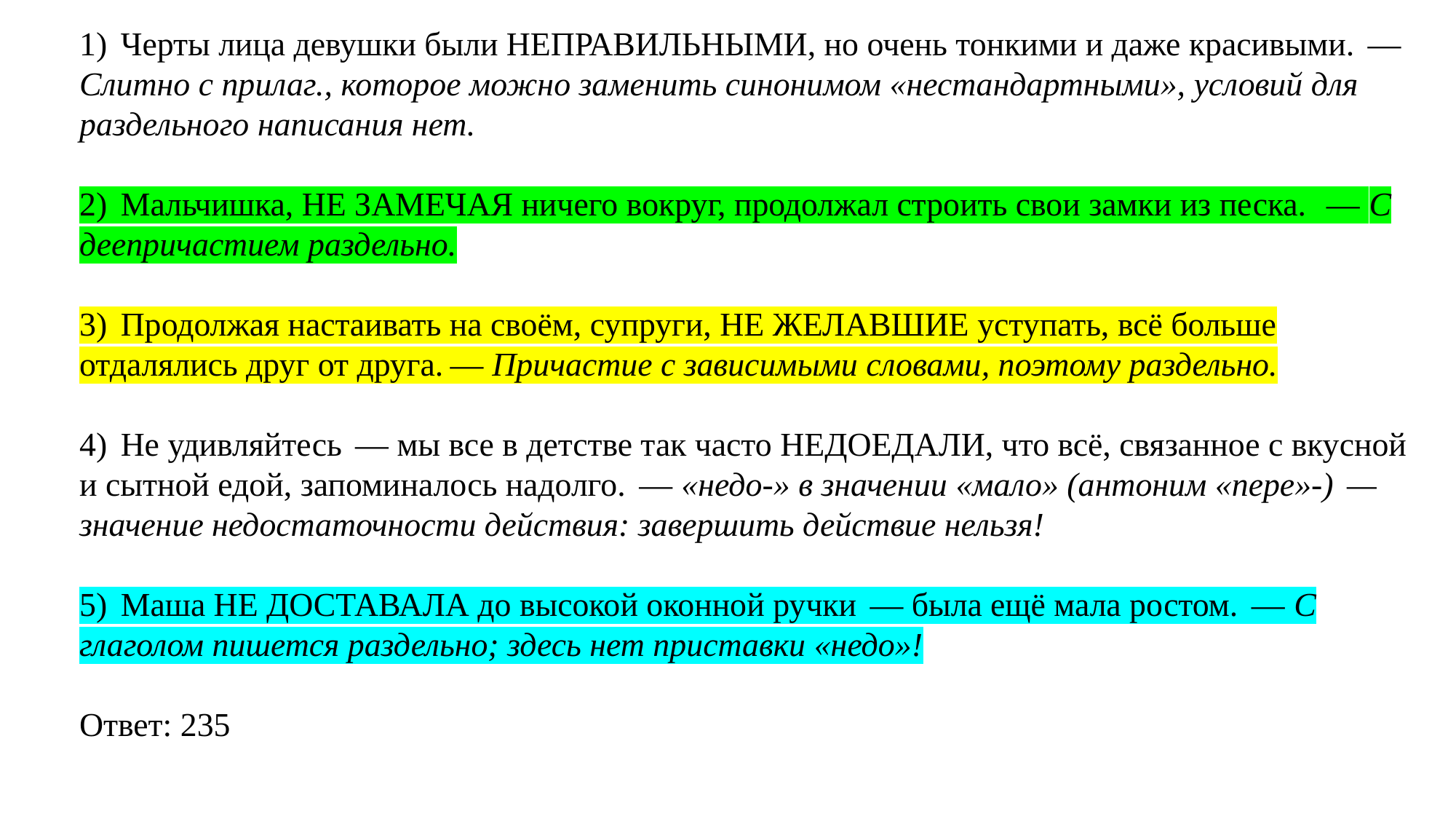

1)  Черты лица девушки были НЕПРАВИЛЬНЫМИ, но очень тонкими и даже красивыми.  — Слитно с прилаг., которое можно заменить синонимом «нестандартными», условий для раздельного написания нет.

2)  Мальчишка, НЕ ЗАМЕЧАЯ ничего вокруг, продолжал строить свои замки из песка.   — С деепричастием раздельно.

3)  Продолжая настаивать на своём, супруги, НЕ ЖЕЛАВШИЕ уступать, всё больше отдалялись друг от друга. — Причастие с зависимыми словами, поэтому раздельно.

4)  Не удивляйтесь  — мы все в детстве так часто НЕДОЕДАЛИ, что всё, связанное с вкусной и сытной едой, запоминалось надолго.  — «недо-» в значении «мало» (антоним «пере»-)  — значение недостаточности действия: завершить действие нельзя!

5)  Маша НЕ ДОСТАВАЛА до высокой оконной ручки  — была ещё мала ростом.  — С глаголом пишется раздельно; здесь нет приставки «недо»!

Ответ: 235